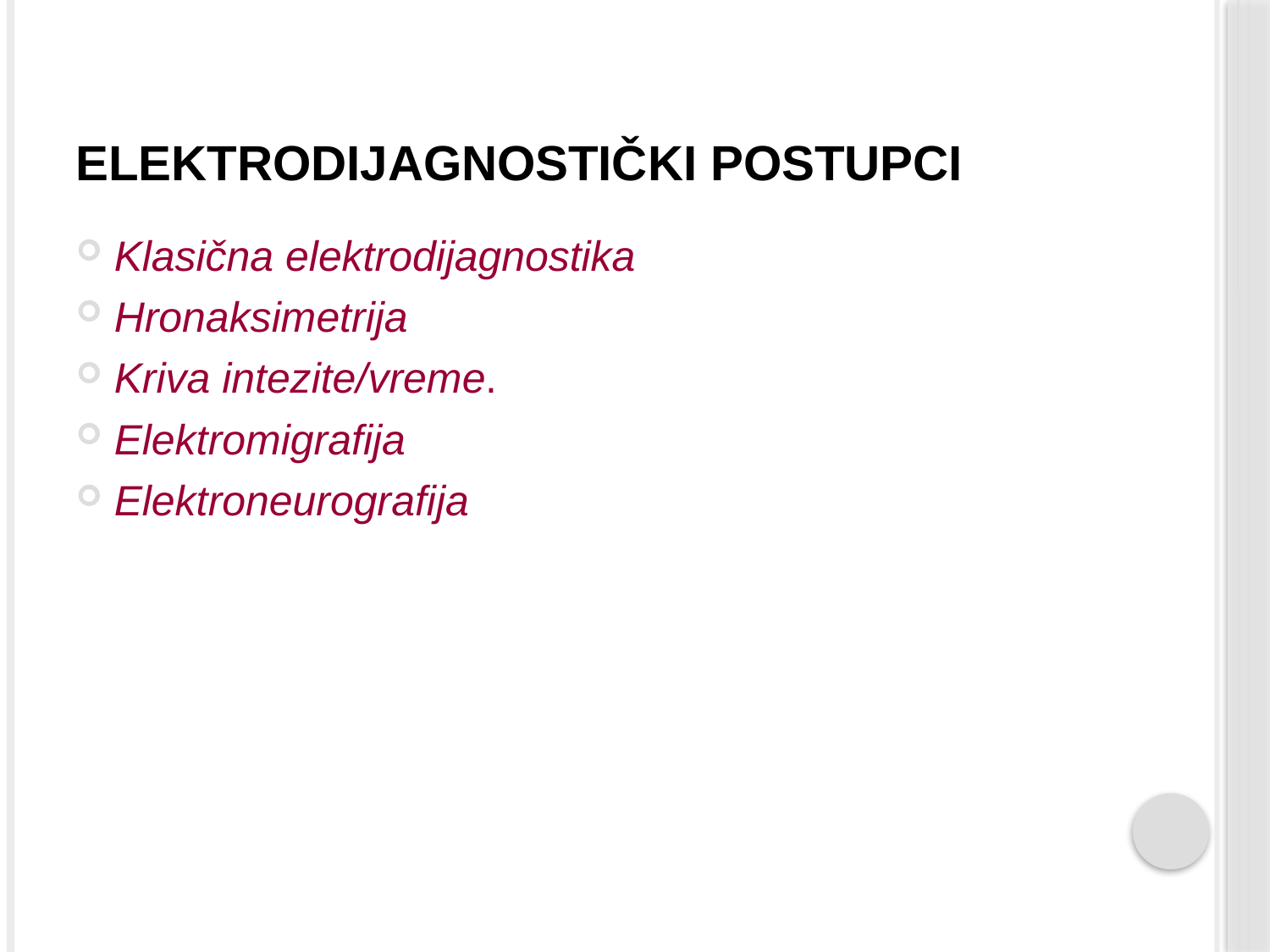

# Elektrodijagnostički postupci
Klasična elektrodijagnostika
Hronaksimetrija
Kriva intezite/vreme.
Elektromigrafija
Elektroneurografija